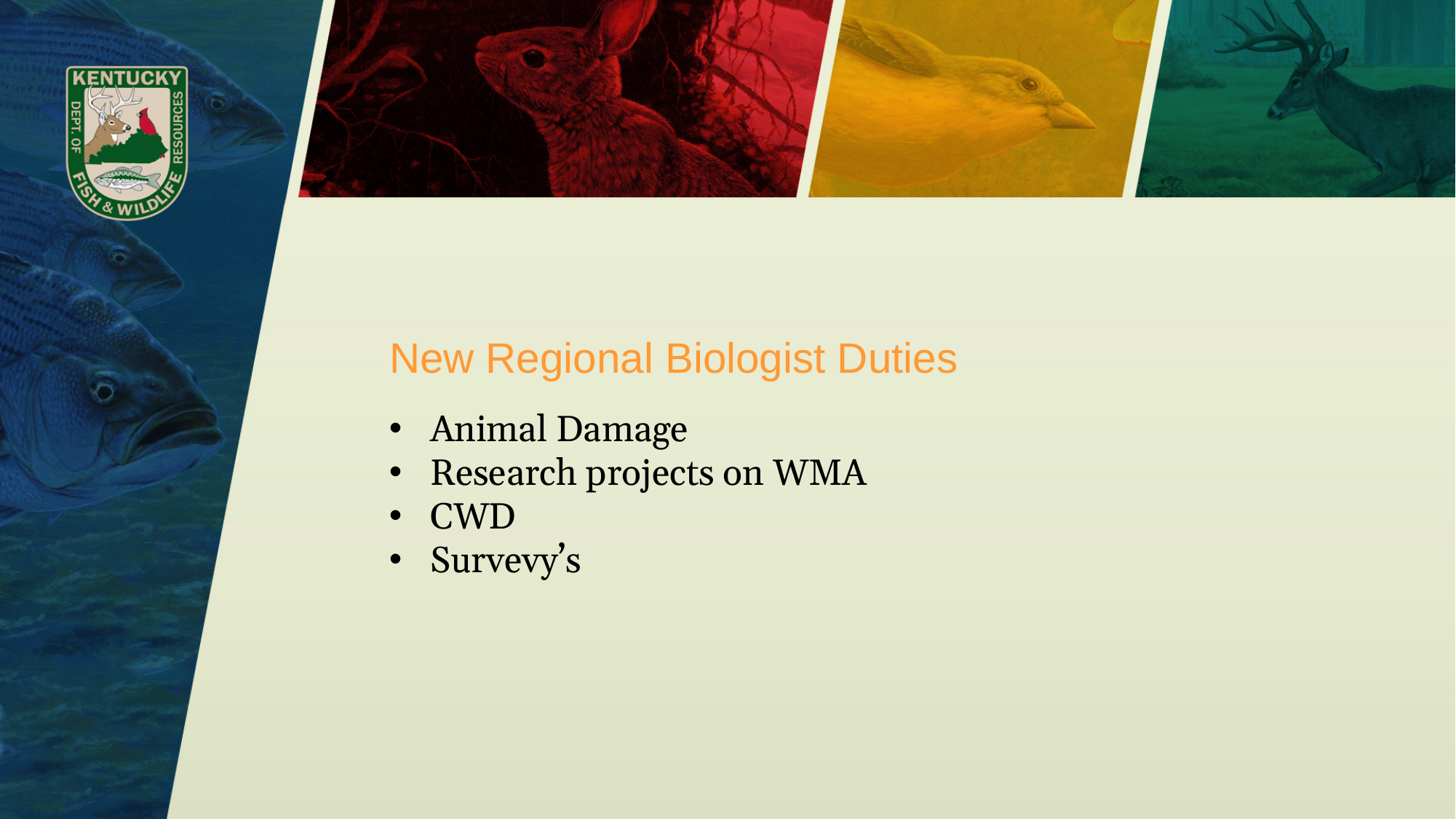

New Regional Biologist Duties
Animal Damage
Research projects on WMA
CWD
Survevy’s